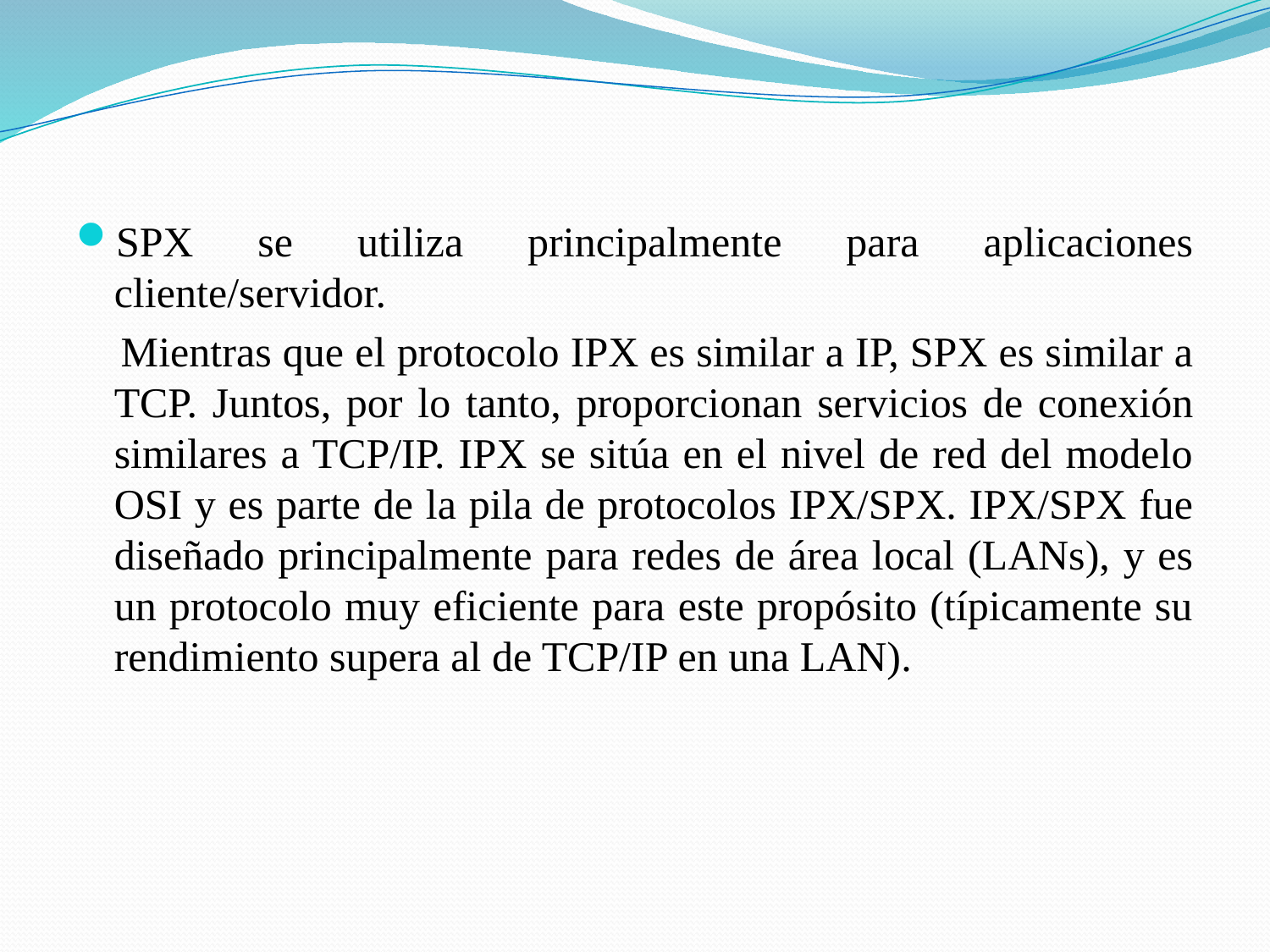

SPX se utiliza principalmente para aplicaciones cliente/servidor.
    Mientras que el protocolo IPX es similar a IP, SPX es similar a TCP. Juntos, por lo tanto, proporcionan servicios de conexión similares a TCP/IP. IPX se sitúa en el nivel de red del modelo OSI y es parte de la pila de protocolos IPX/SPX. IPX/SPX fue diseñado principalmente para redes de área local (LANs), y es un protocolo muy eficiente para este propósito (típicamente su rendimiento supera al de TCP/IP en una LAN).